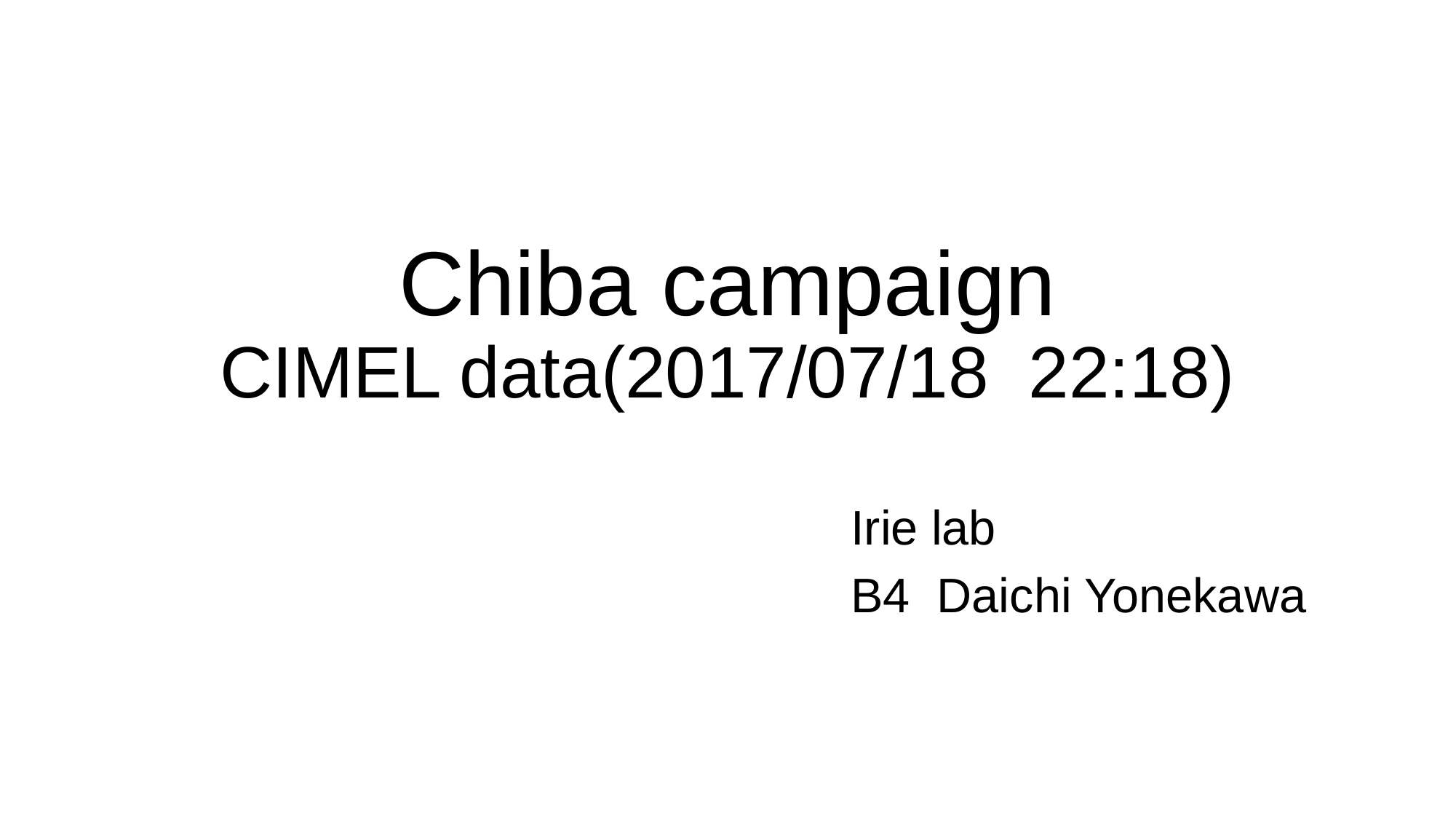

# Chiba campaign CIMEL data(2017/07/18  22:18)
Irie lab
B4  Daichi Yonekawa